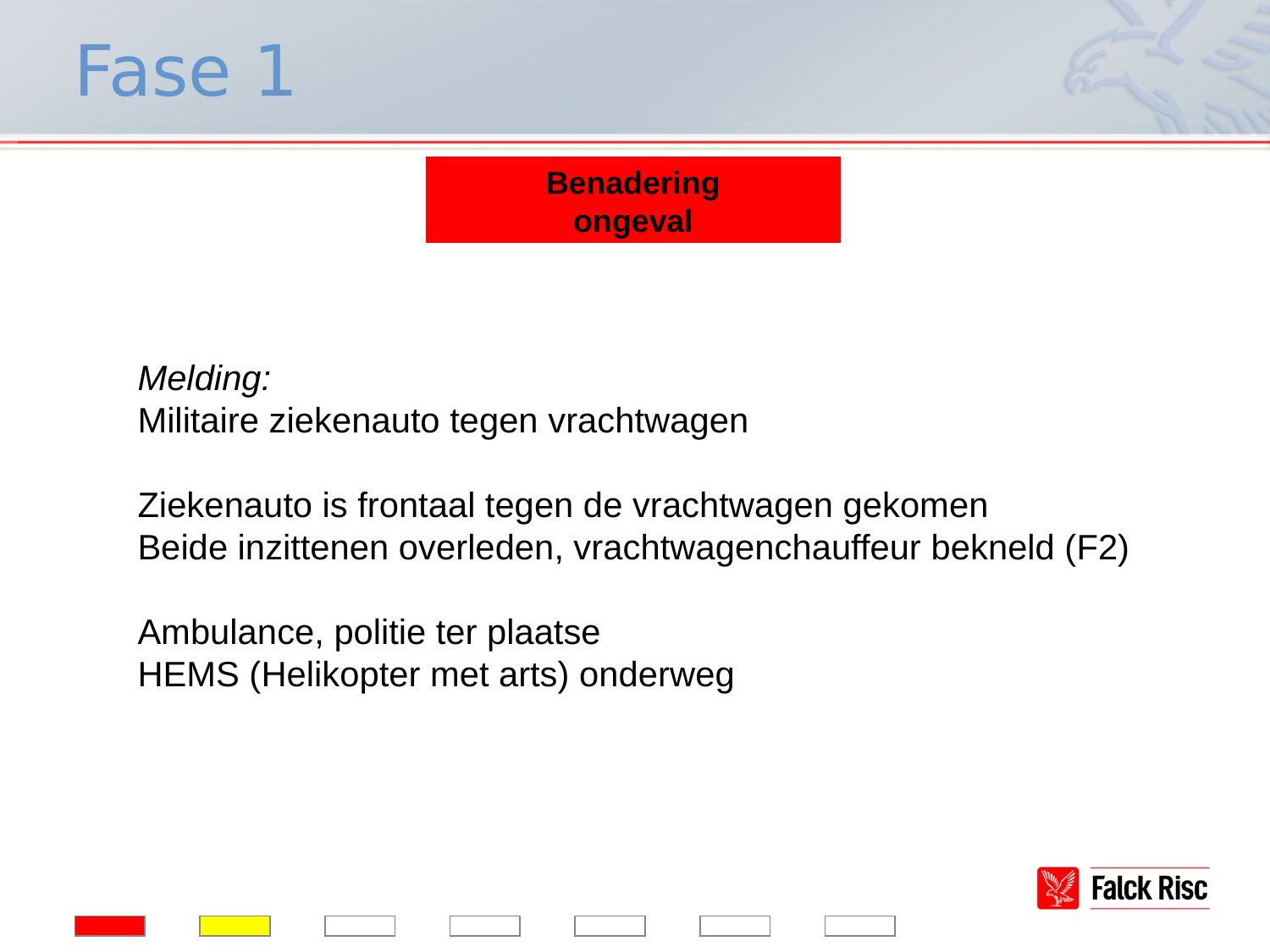

# Fase 1
Benadering
ongeval
Melding:
Militaire ziekenauto tegen vrachtwagen

Ziekenauto is frontaal tegen de vrachtwagen gekomen
Beide inzittenen overleden, vrachtwagenchauffeur bekneld (F2)

Ambulance, politie ter plaatse
HEMS (Helikopter met arts) onderweg